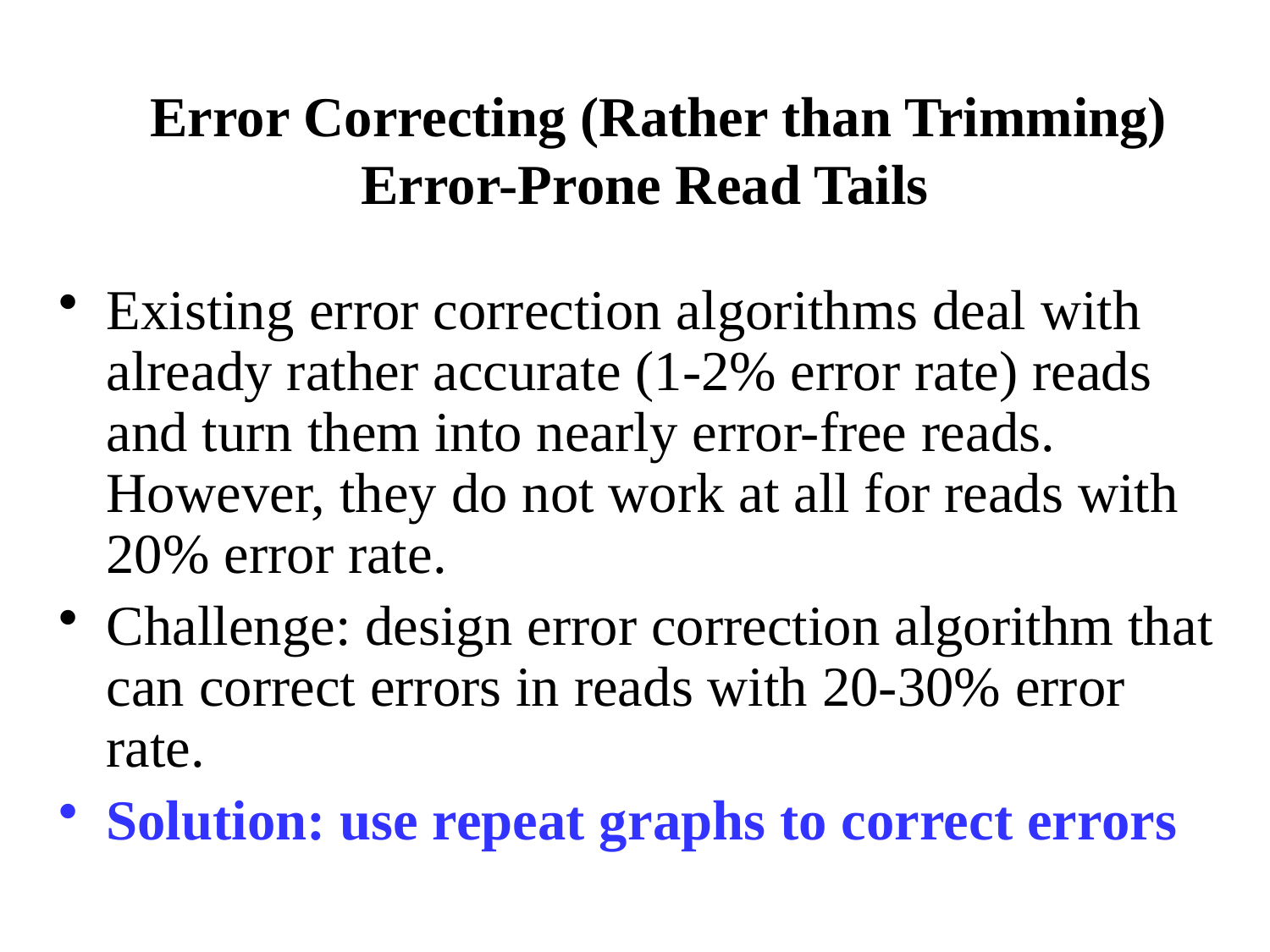

# Error Correcting (Rather than Trimming) Error-Prone Read Tails
Existing error correction algorithms deal with already rather accurate (1-2% error rate) reads and turn them into nearly error-free reads. However, they do not work at all for reads with 20% error rate.
Challenge: design error correction algorithm that can correct errors in reads with 20-30% error rate.
Solution: use repeat graphs to correct errors